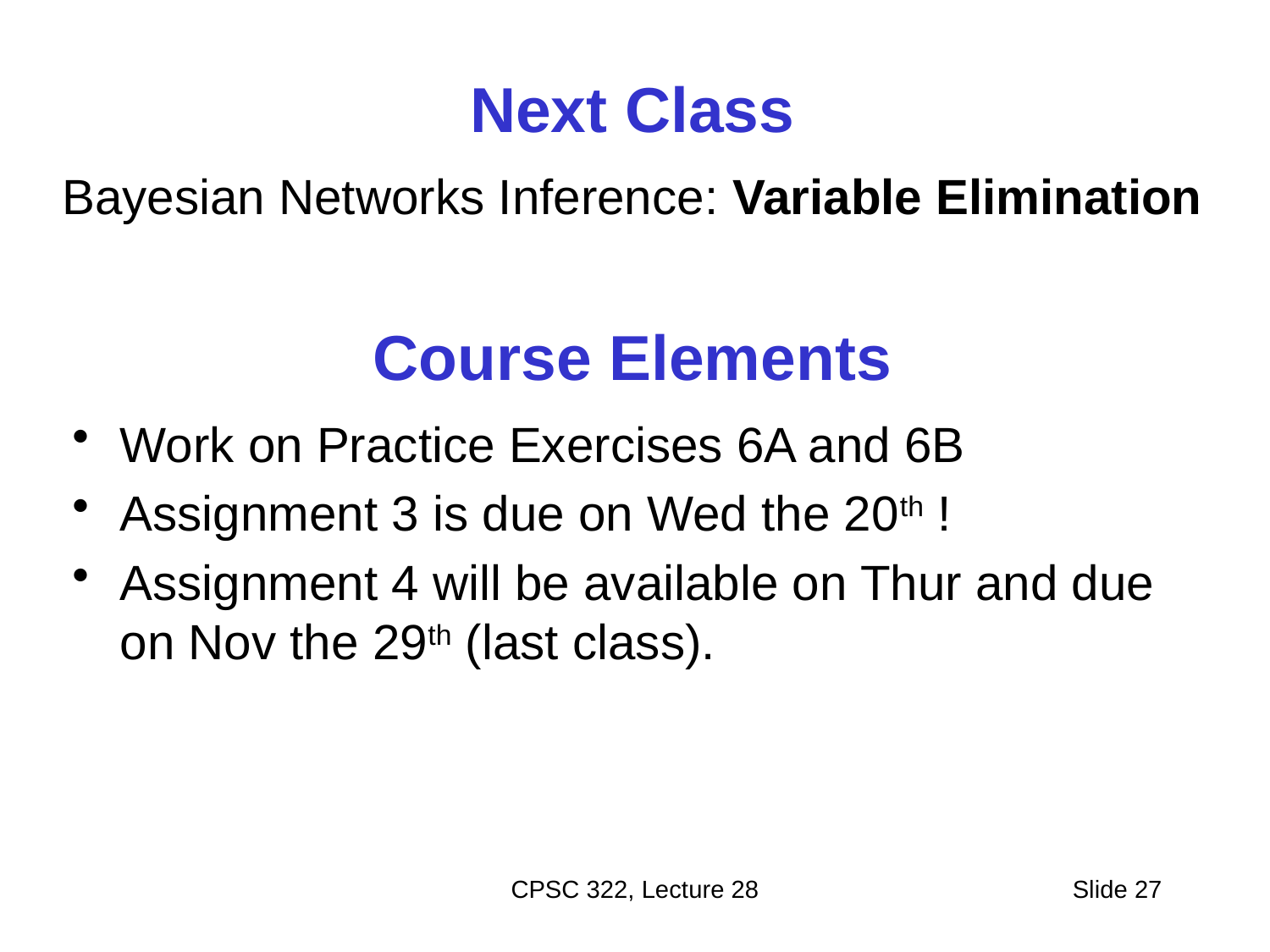

# Next Class
Bayesian Networks Inference: Variable Elimination
Course Elements
Work on Practice Exercises 6A and 6B
Assignment 3 is due on Wed the 20th !
Assignment 4 will be available on Thur and due on Nov the 29th (last class).
CPSC 322, Lecture 28
Slide 27